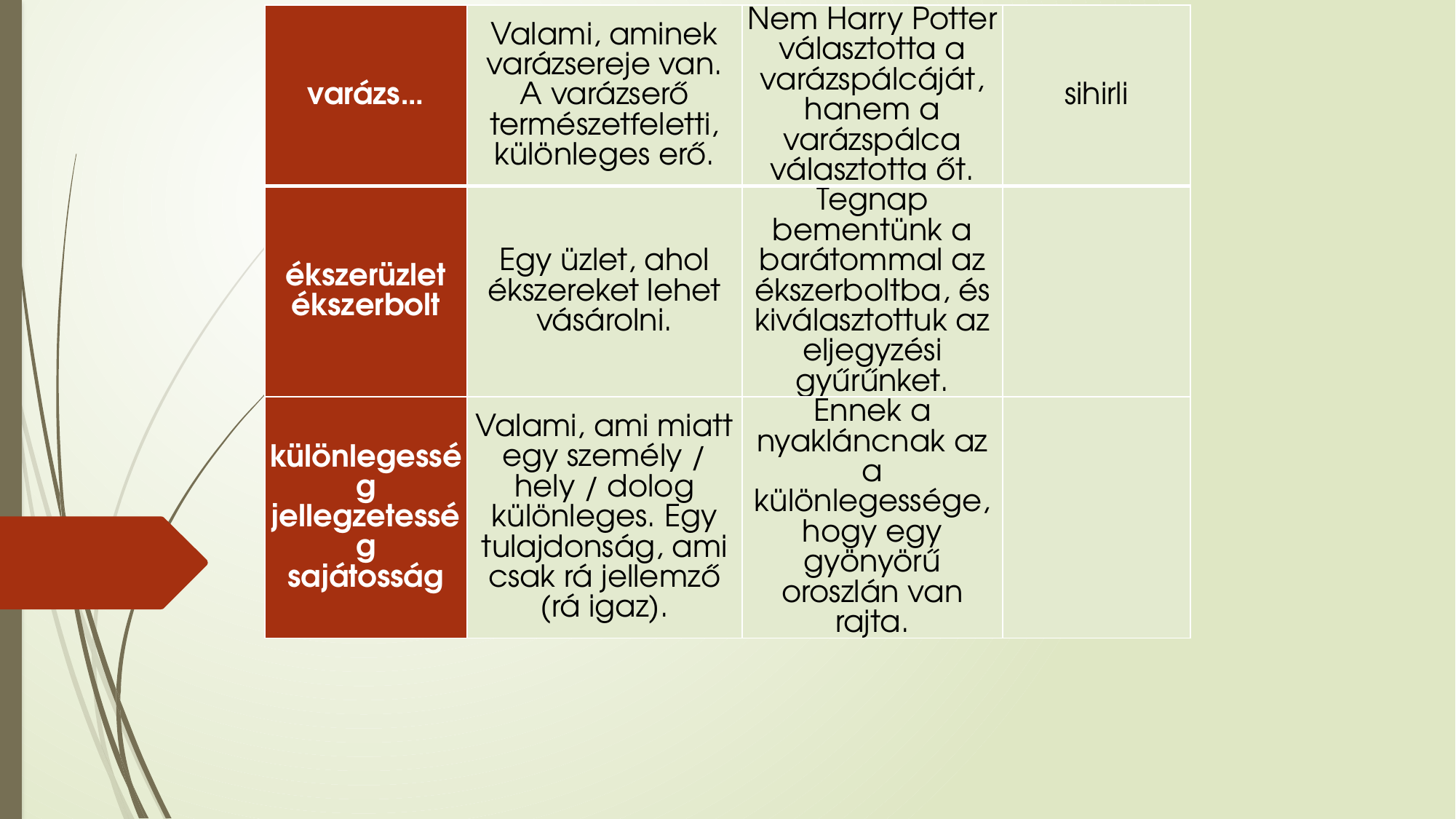

| varázs… | Valami, aminek varázsereje van. A varázserő természetfeletti, különleges erő. | Nem Harry Potter választotta a varázspálcáját, hanem a varázspálca választotta őt. | sihirli |
| --- | --- | --- | --- |
| ékszerüzlet ékszerbolt | Egy üzlet, ahol ékszereket lehet vásárolni. | Tegnap bementünk a barátommal az ékszerboltba, és kiválasztottuk az eljegyzési gyűrűnket. |  |
| különlegesség jellegzetesség sajátosság | Valami, ami miatt egy személy / hely / dolog különleges. Egy tulajdonság, ami csak rá jellemző (rá igaz). | Ennek a nyakláncnak az a különlegessége, hogy egy gyönyörű oroszlán van rajta. |  |